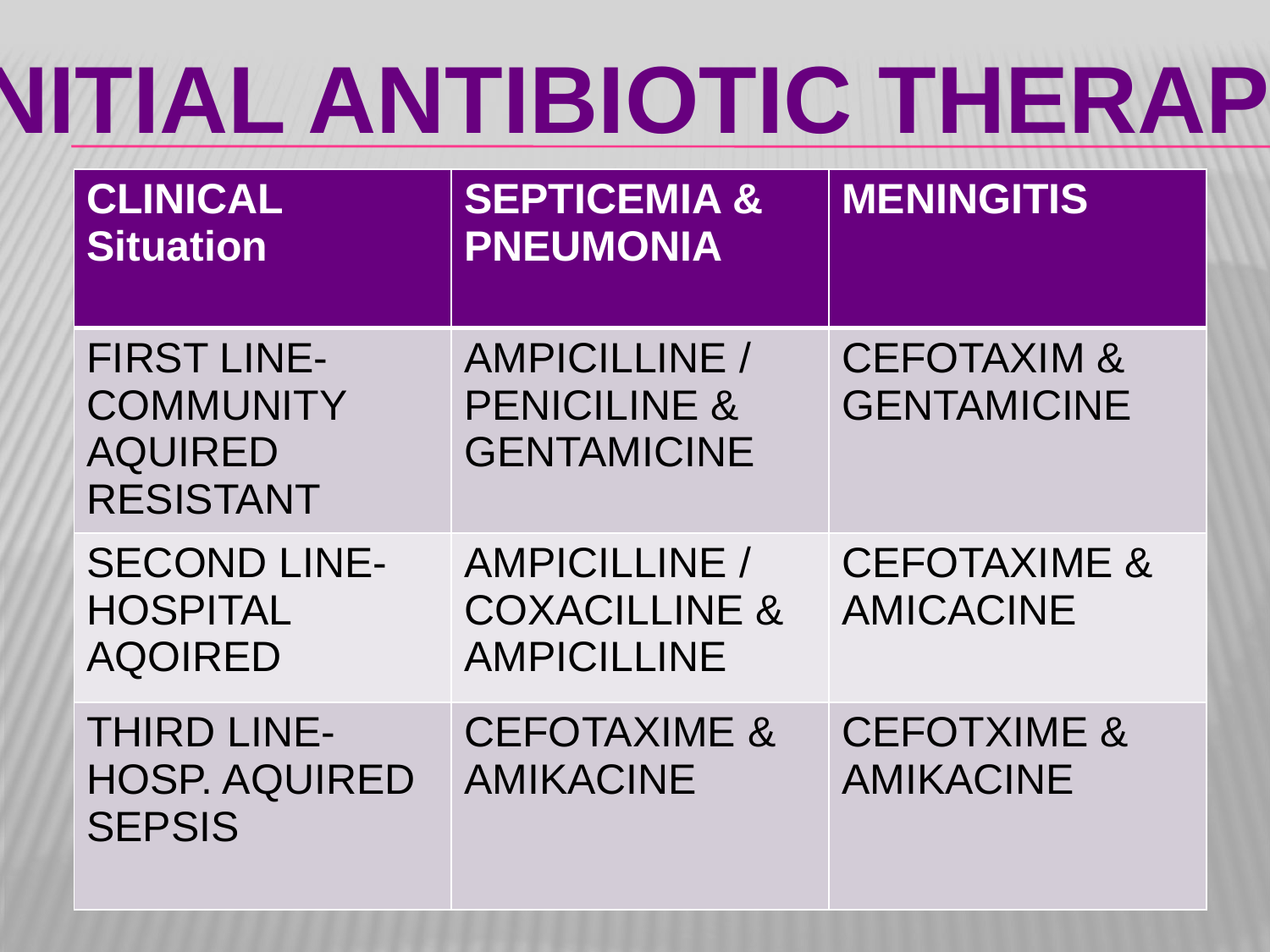

Initial antibiotic Therapy
| CLINICAL Situation | SEPTICEMIA & PNEUMONIA | MENINGITIS |
| --- | --- | --- |
| FIRST LINE-COMMUNITY AQUIRED RESISTANT | AMPICILLINE / PENICILINE & GENTAMICINE | CEFOTAXIM & GENTAMICINE |
| SECOND LINE-HOSPITAL AQOIRED | AMPICILLINE / COXACILLINE & AMPICILLINE | CEFOTAXIME & AMICACINE |
| THIRD LINE- HOSP. AQUIRED SEPSIS | CEFOTAXIME & AMIKACINE | CEFOTXIME & AMIKACINE |